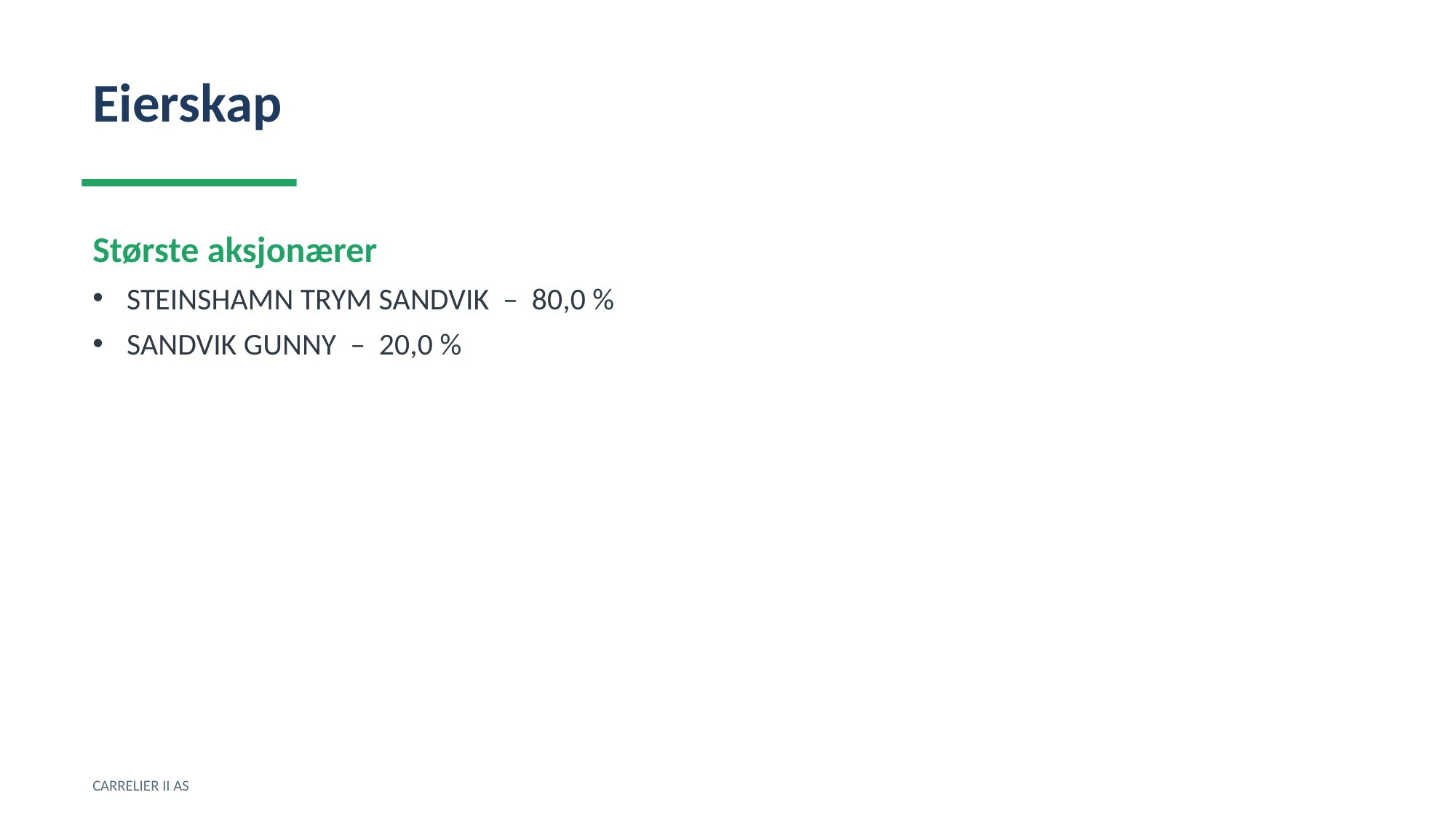

Eierskap

Største aksjonærer
STEINSHAMN TRYM SANDVIK  –  80,0 %
SANDVIK GUNNY  –  20,0 %
CARRELIER II AS